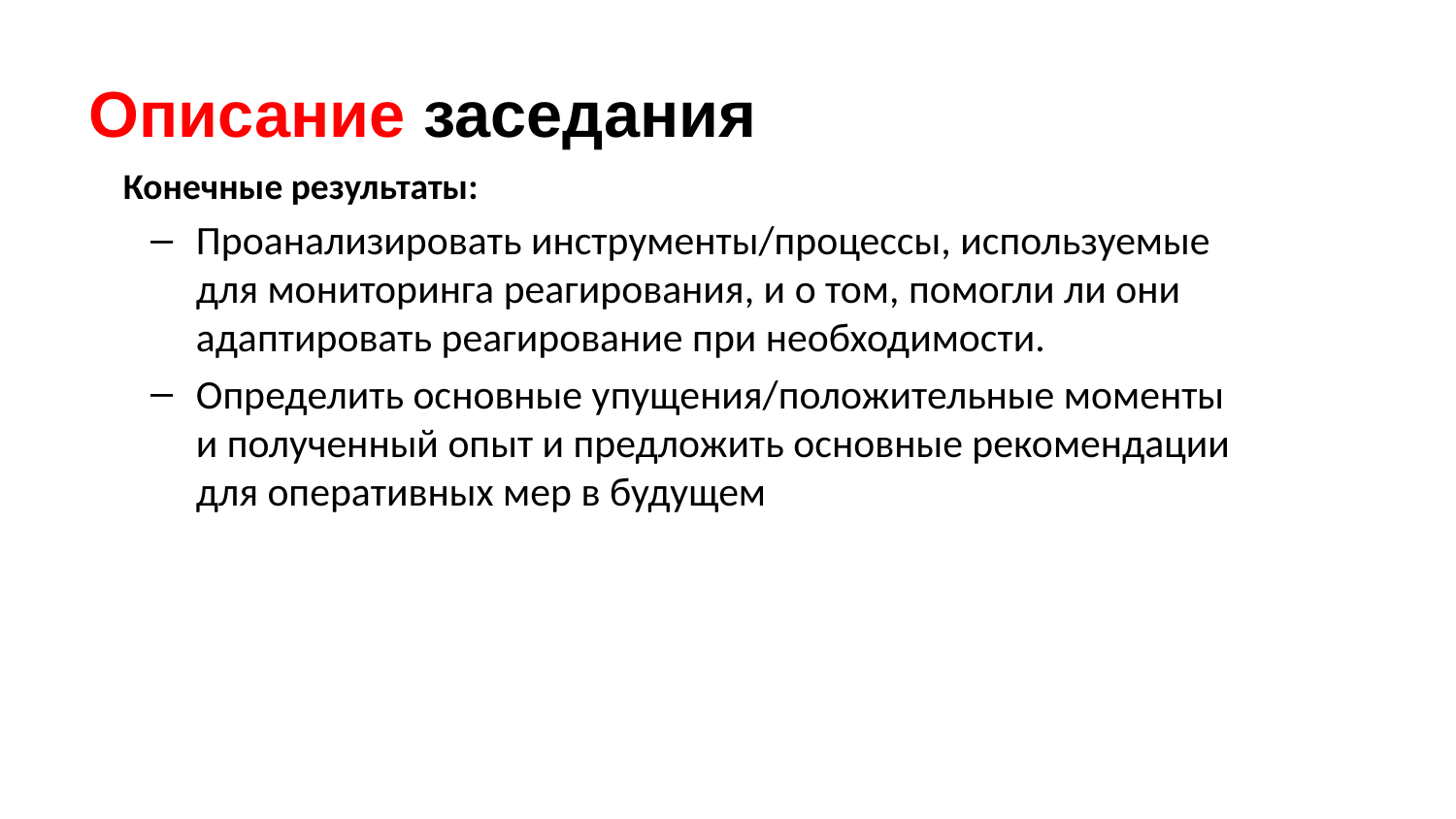

# Описание заседания
Конечные результаты:
Проанализировать инструменты/процессы, используемые для мониторинга реагирования, и о том, помогли ли они адаптировать реагирование при необходимости.
Определить основные упущения/положительные моменты и полученный опыт и предложить основные рекомендации для оперативных мер в будущем